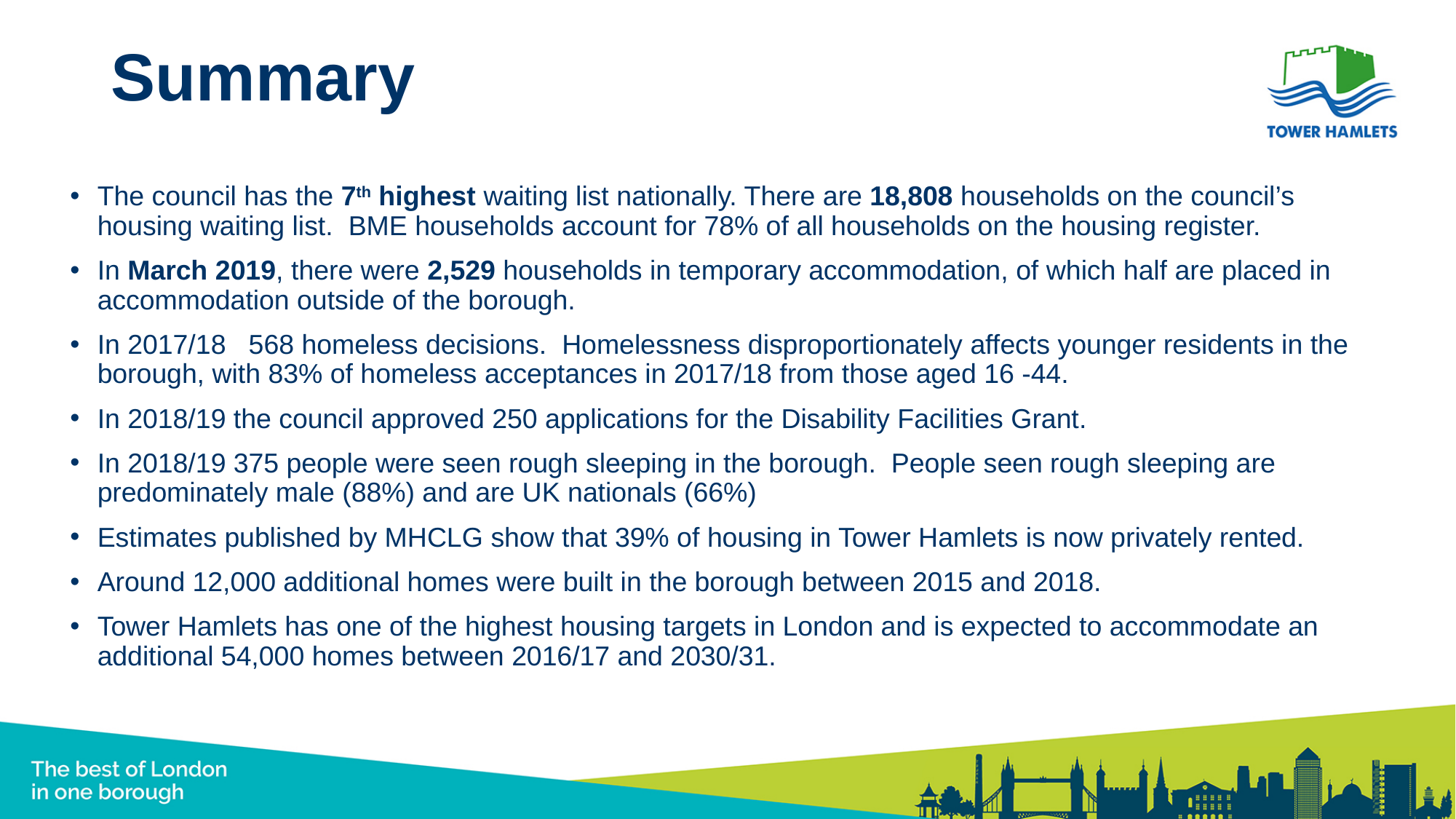

Summary
The council has the 7th highest waiting list nationally. There are 18,808 households on the council’s housing waiting list.  BME households account for 78% of all households on the housing register.
In March 2019, there were 2,529 households in temporary accommodation, of which half are placed in accommodation outside of the borough.
In 2017/18   568 homeless decisions.  Homelessness disproportionately affects younger residents in the borough, with 83% of homeless acceptances in 2017/18 from those aged 16 -44.
In 2018/19 the council approved 250 applications for the Disability Facilities Grant.
In 2018/19 375 people were seen rough sleeping in the borough.  People seen rough sleeping are predominately male (88%) and are UK nationals (66%)
Estimates published by MHCLG show that 39% of housing in Tower Hamlets is now privately rented.
Around 12,000 additional homes were built in the borough between 2015 and 2018.
Tower Hamlets has one of the highest housing targets in London and is expected to accommodate an additional 54,000 homes between 2016/17 and 2030/31.